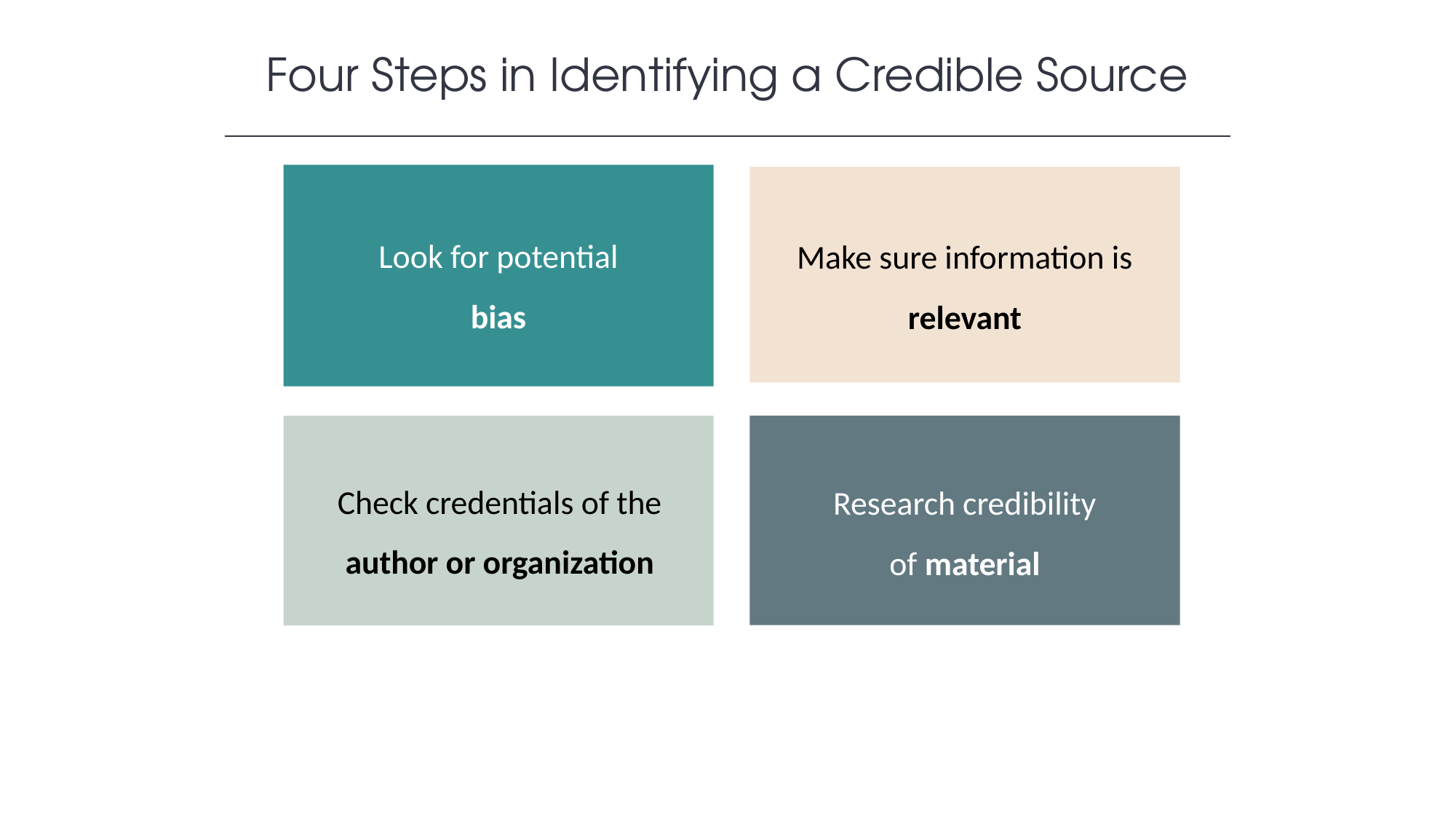

Four Steps in Identifying a Credible Source
HAWKES LEARNING

Look for potential bias

Make sure information is relevant

Research credibility of material

Check credentials of the author or organization